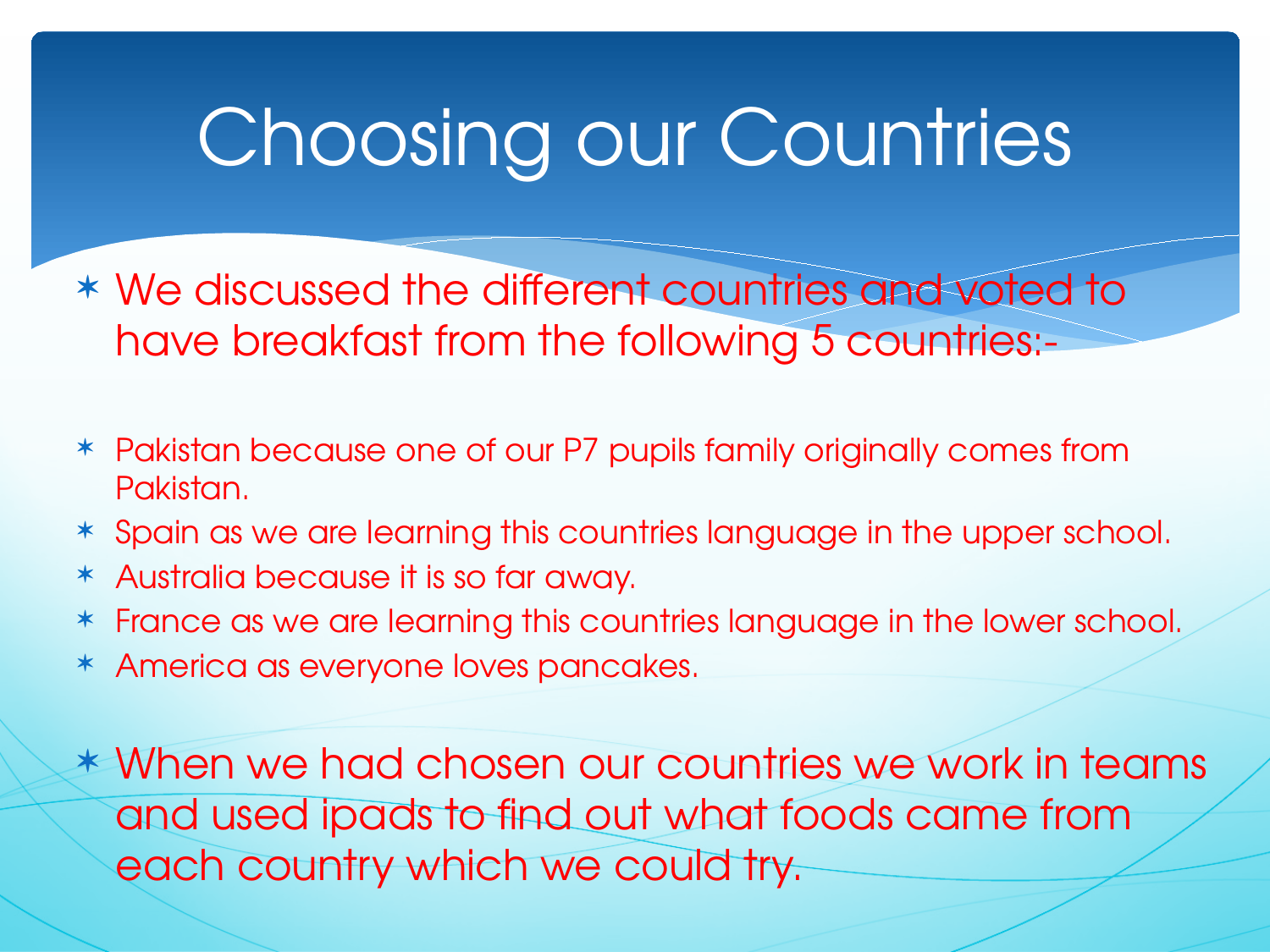

# Choosing our Countries
We discussed the different countries and voted to have breakfast from the following 5 countries:-

Pakistan because one of our P7 pupils family originally comes from Pakistan.
Spain as we are learning this countries language in the upper school.
Australia because it is so far away.
France as we are learning this countries language in the lower school.
America as everyone loves pancakes.

When we had chosen our countries we work in teams and used ipads to find out what foods came from each country which we could try.